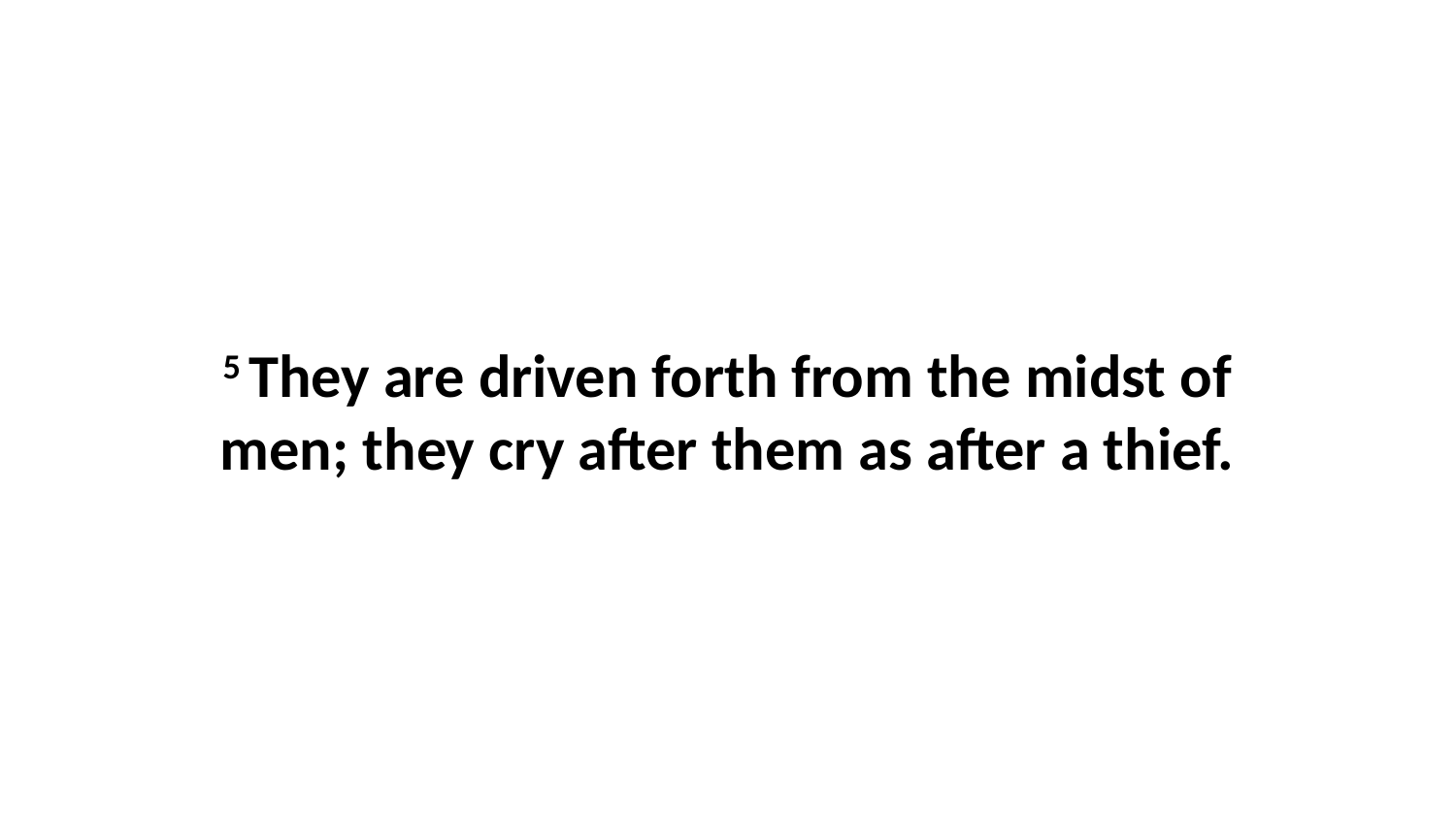

5 They are driven forth from the midst of men; they cry after them as after a thief.